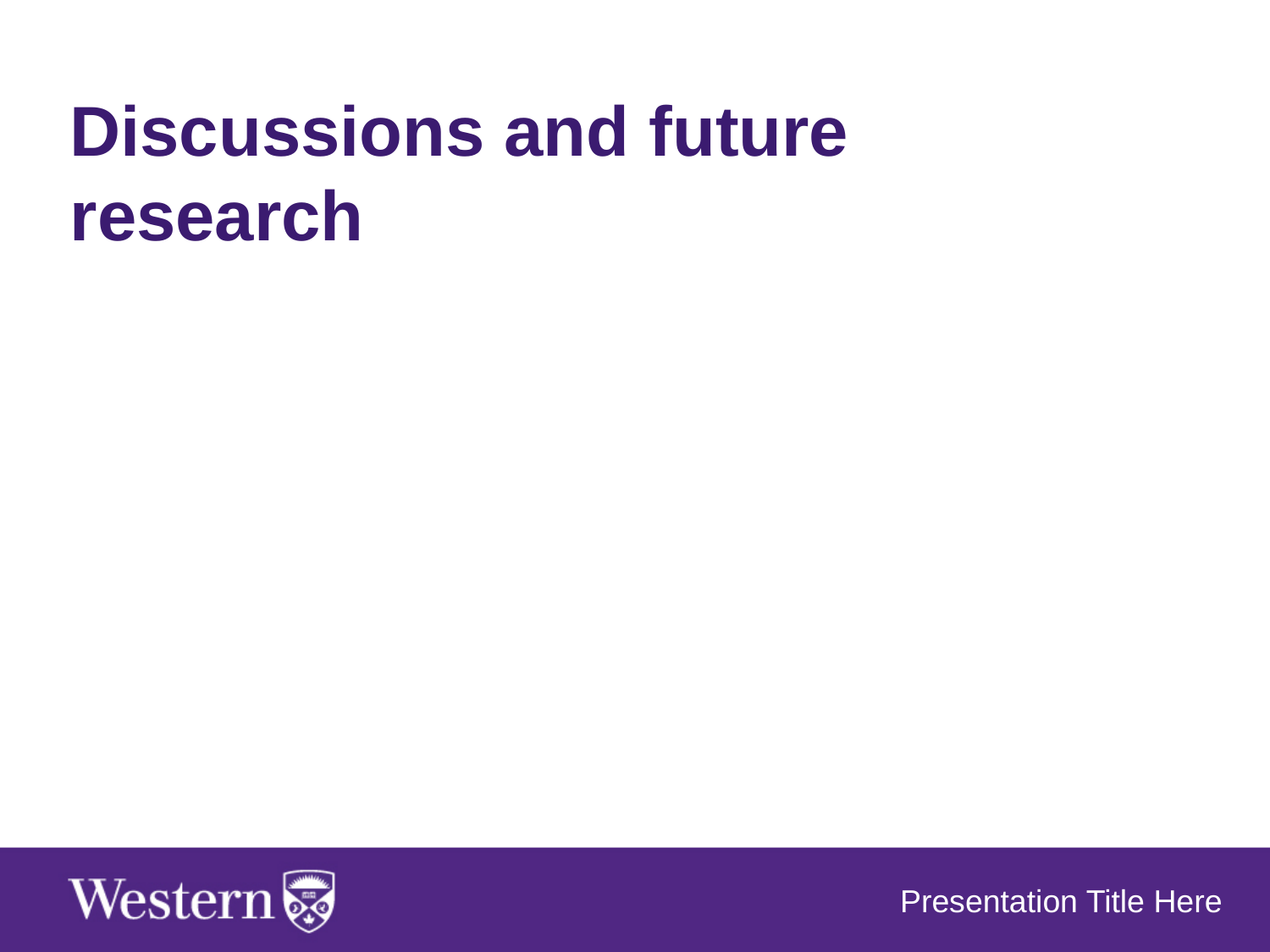

Discussions and future research

Presentation Title Here